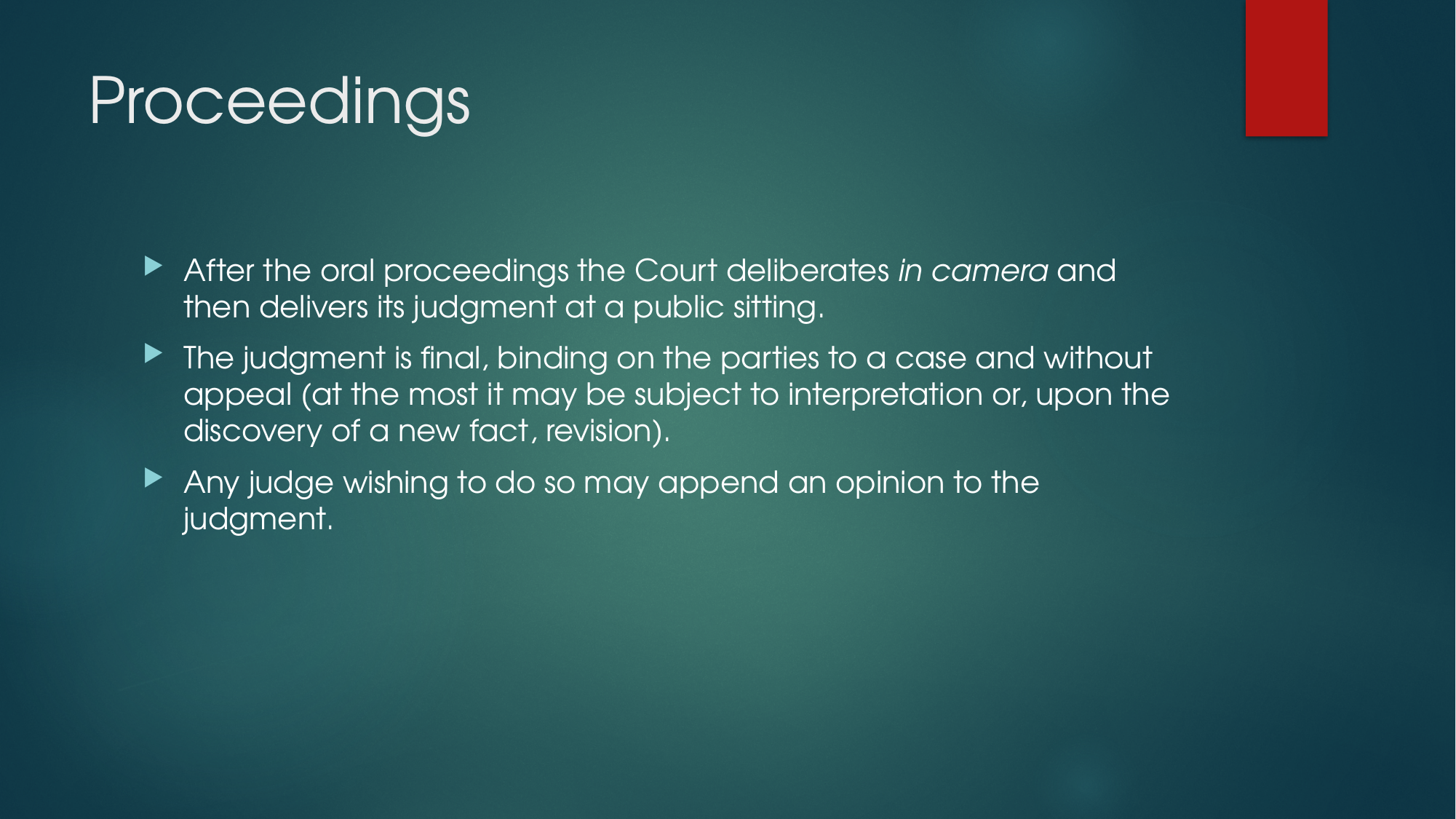

# Proceedings
After the oral proceedings the Court deliberates in camera and then delivers its judgment at a public sitting.
The judgment is final, binding on the parties to a case and without appeal (at the most it may be subject to interpretation or, upon the discovery of a new fact, revision).
Any judge wishing to do so may append an opinion to the judgment.